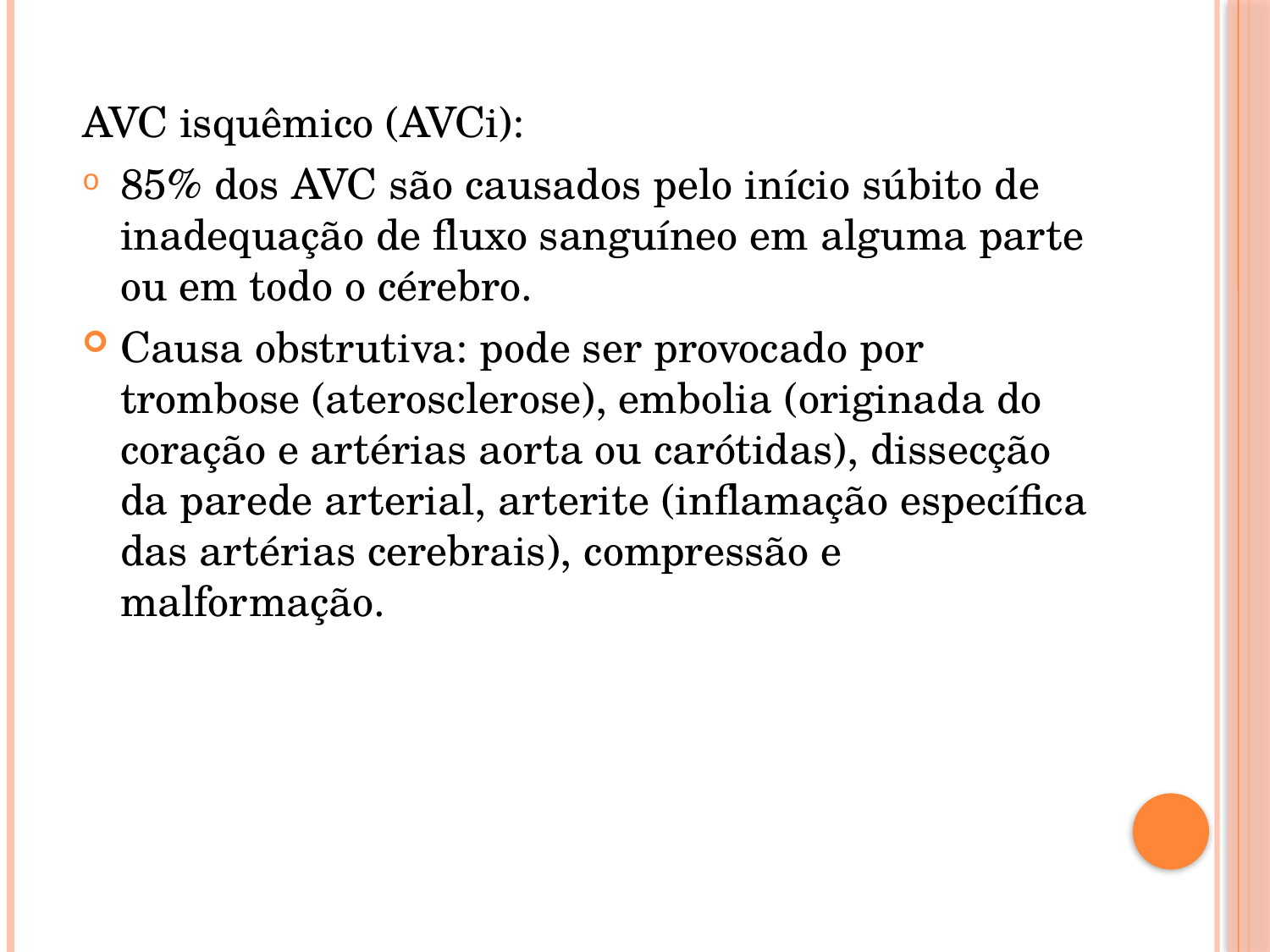

AVC isquêmico (AVCi):
85% dos AVC são causados pelo início súbito de inadequação de fluxo sanguíneo em alguma parte ou em todo o cérebro.
Causa obstrutiva: pode ser provocado por trombose (aterosclerose), embolia (originada do coração e artérias aorta ou carótidas), dissecção da parede arterial, arterite (inflamação específica das artérias cerebrais), compressão e malformação.